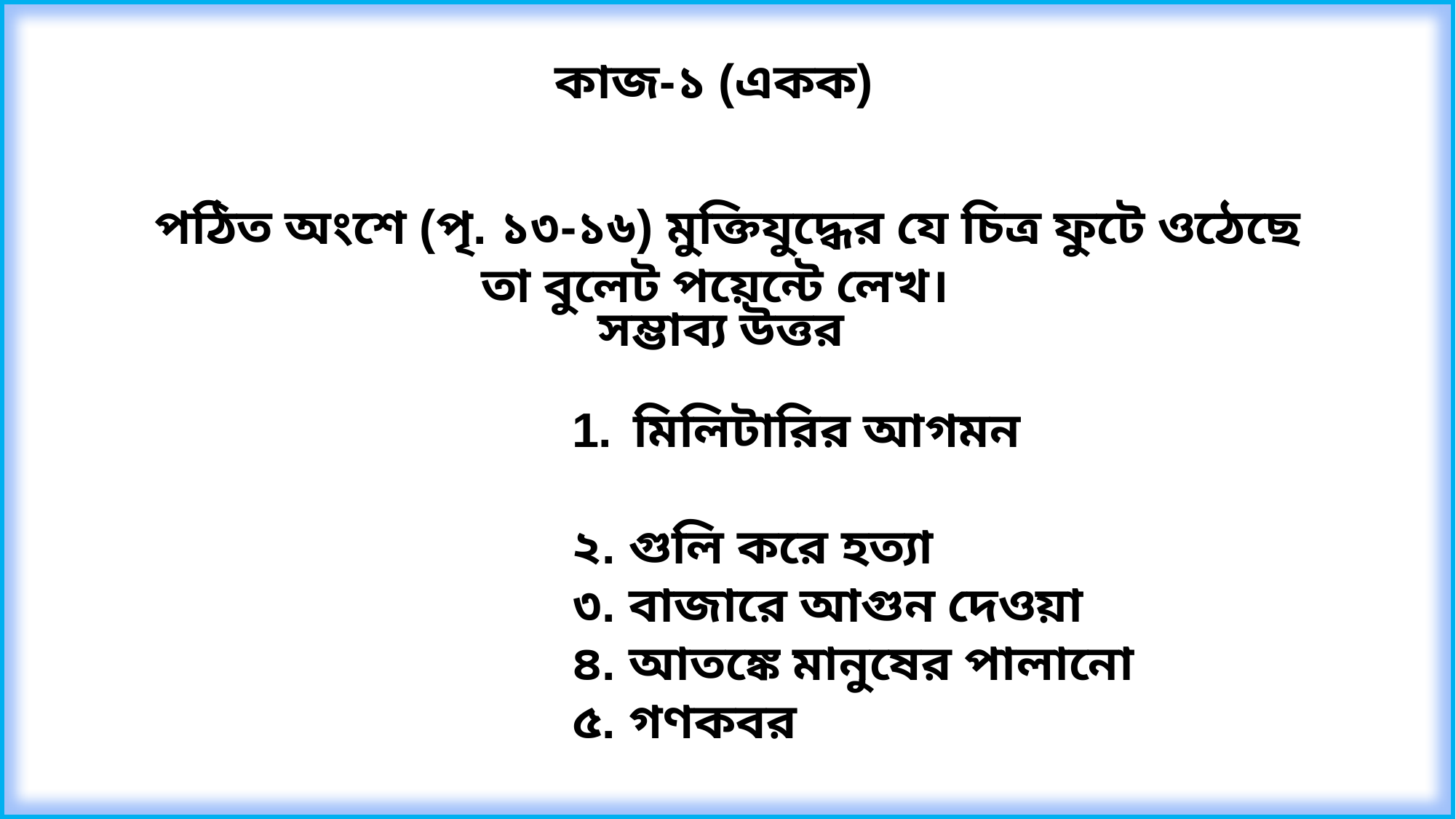

কাজ-১ (একক)
পঠিত অংশে (পৃ. ১৩-১৬) মুক্তিযুদ্ধের যে চিত্র ফুটে ওঠেছে তা বুলেট পয়েন্টে লেখ।
সম্ভাব্য উত্তর
মিলিটারির আগমন
২. গুলি করে হত্যা
৩. বাজারে আগুন দেওয়া
৪. আতঙ্কে মানুষের পালানো
৫. গণকবর